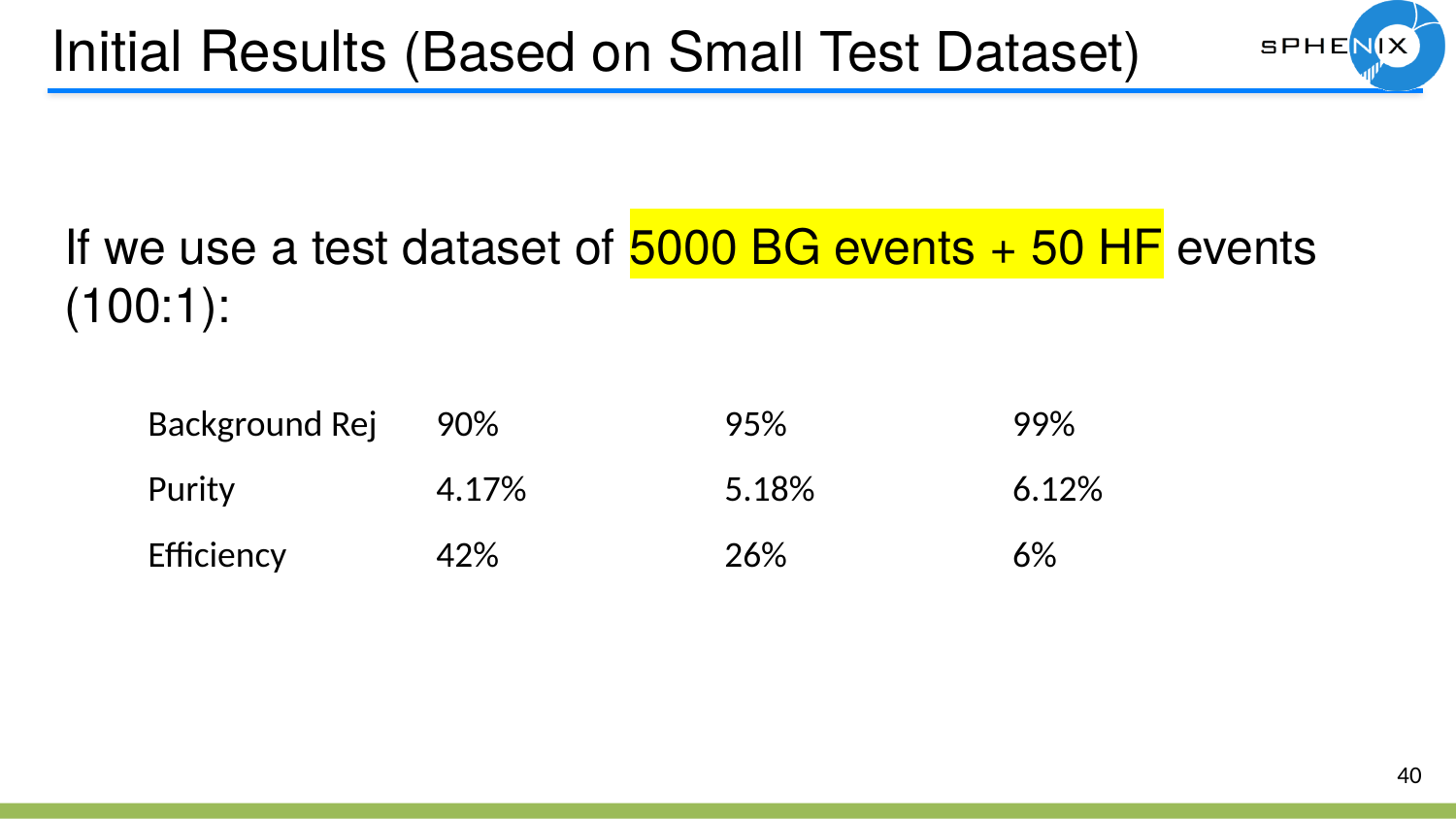

# Initial Results (Based on Small Test Dataset)
If we use a test dataset of 5000 BG events + 50 HF events (100:1):

| Background Rej | 90% | 95% | 99% |
| --- | --- | --- | --- |
| Purity | 4.17% | 5.18% | 6.12% |
| Efficiency | 42% | 26% | 6% |
40